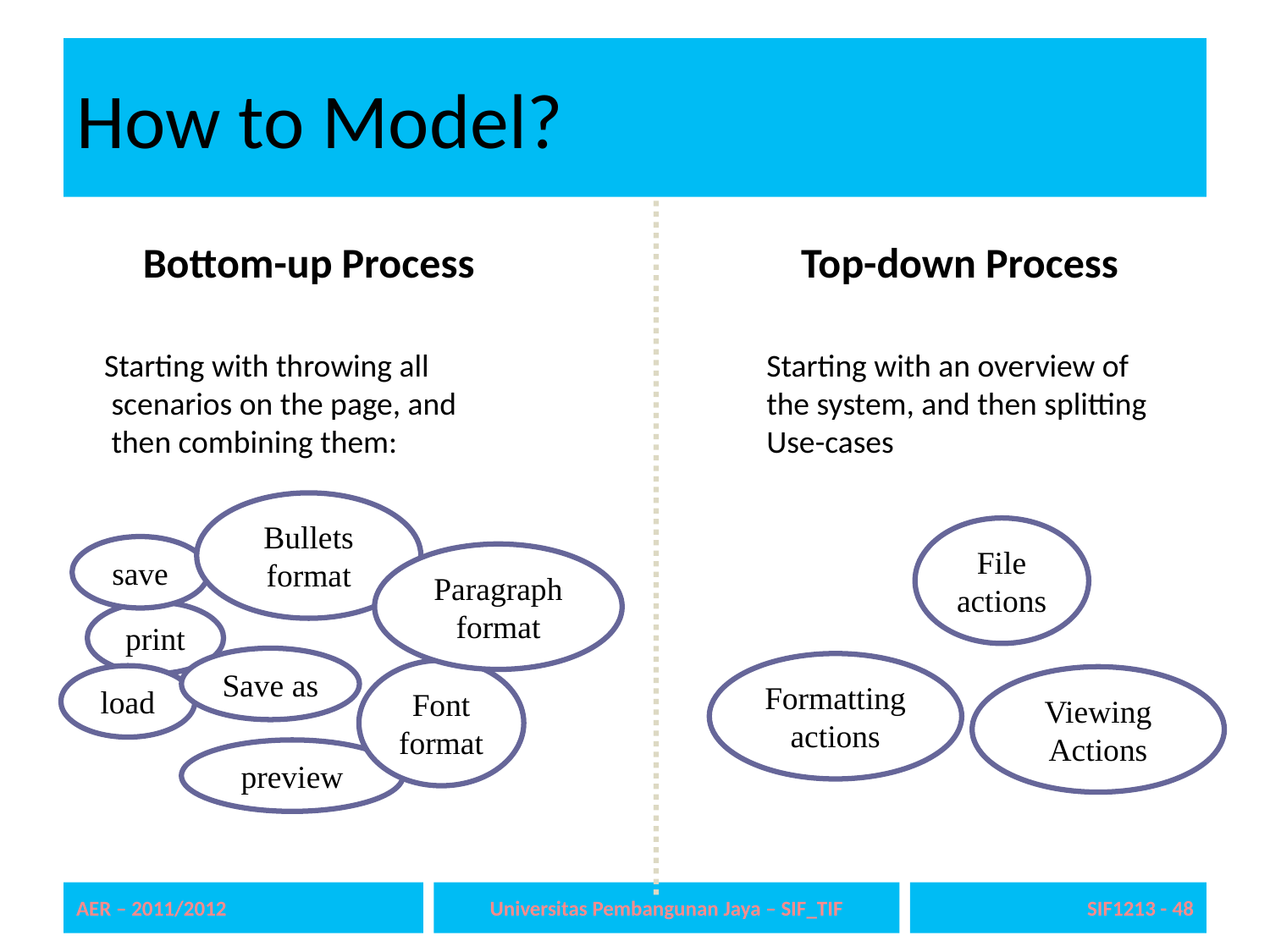

# How to Model?

Bottom-up Process
Top-down Process
Starting with throwing all
 scenarios on the page, and
 then combining them:
Starting with an overview of
the system, and then splitting
Use-cases
Bullets format
File actions
save
Paragraph format
print
Save as
Formatting actions
Font format
Viewing Actions
load
preview
AER – 2011/2012
Universitas Pembangunan Jaya – SIF_TIF
SIF1213 - 48